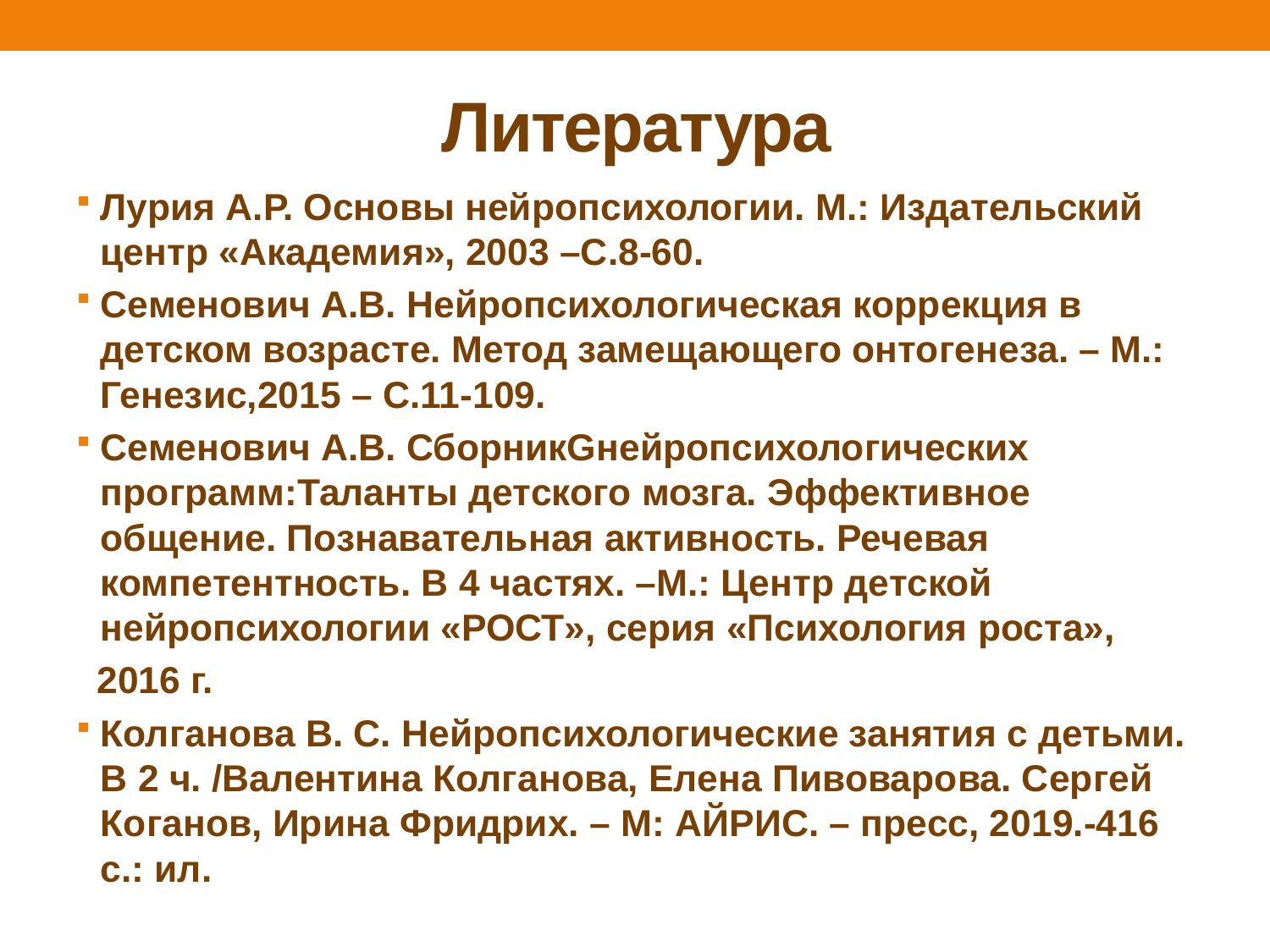

# Литература
Лурия А.Р. Основы нейропсихологии. М.: Издательский центр «Академия», 2003 –С.8-60.
Семенович А.В. Нейропсихологическая коррекция в детском возрасте. Метод замещающего онтогенеза. – М.: Генезис,2015 – С.11-109.
Семенович А.В. СборникGнейропсихологических программ:Таланты детского мозга. Эффективное общение. Познавательная активность. Речевая компетентность. В 4 частях. –М.: Центр детской нейропсихологии «РОСТ», серия «Психология роста»,
  2016 г.
Колганова В. С. Нейропсихологические занятия с детьми. В 2 ч. /Валентина Колганова, Елена Пивоварова. Сергей Коганов, Ирина Фридрих. – М: АЙРИС. – пресс, 2019.-416 с.: ил.